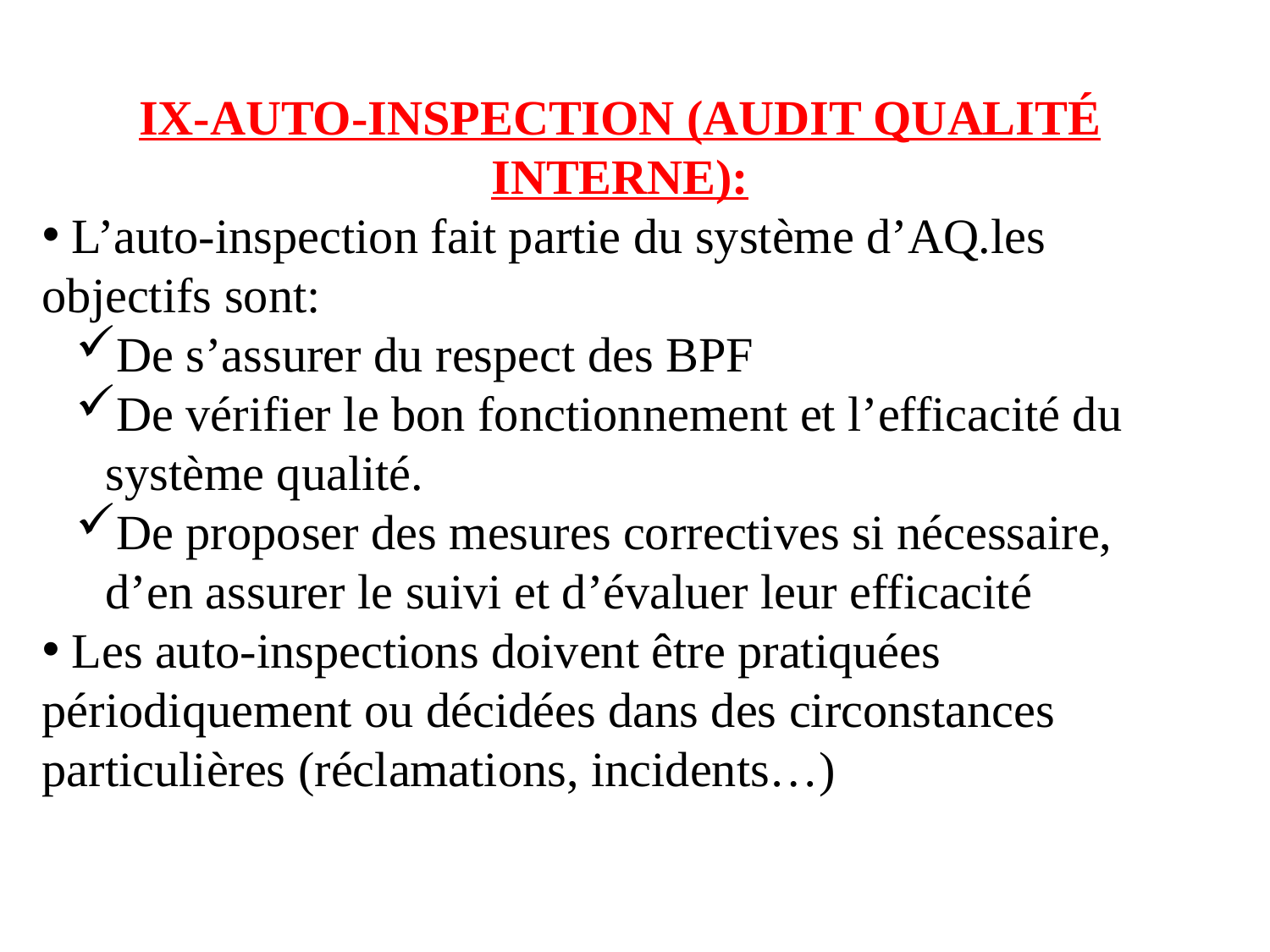

IX-AUTO-INSPECTION (AUDIT QUALITÉ INTERNE):
 L’auto-inspection fait partie du système d’AQ.les objectifs sont:
De s’assurer du respect des BPF
De vérifier le bon fonctionnement et l’efficacité du système qualité.
De proposer des mesures correctives si nécessaire, d’en assurer le suivi et d’évaluer leur efficacité
 Les auto-inspections doivent être pratiquées périodiquement ou décidées dans des circonstances particulières (réclamations, incidents…)